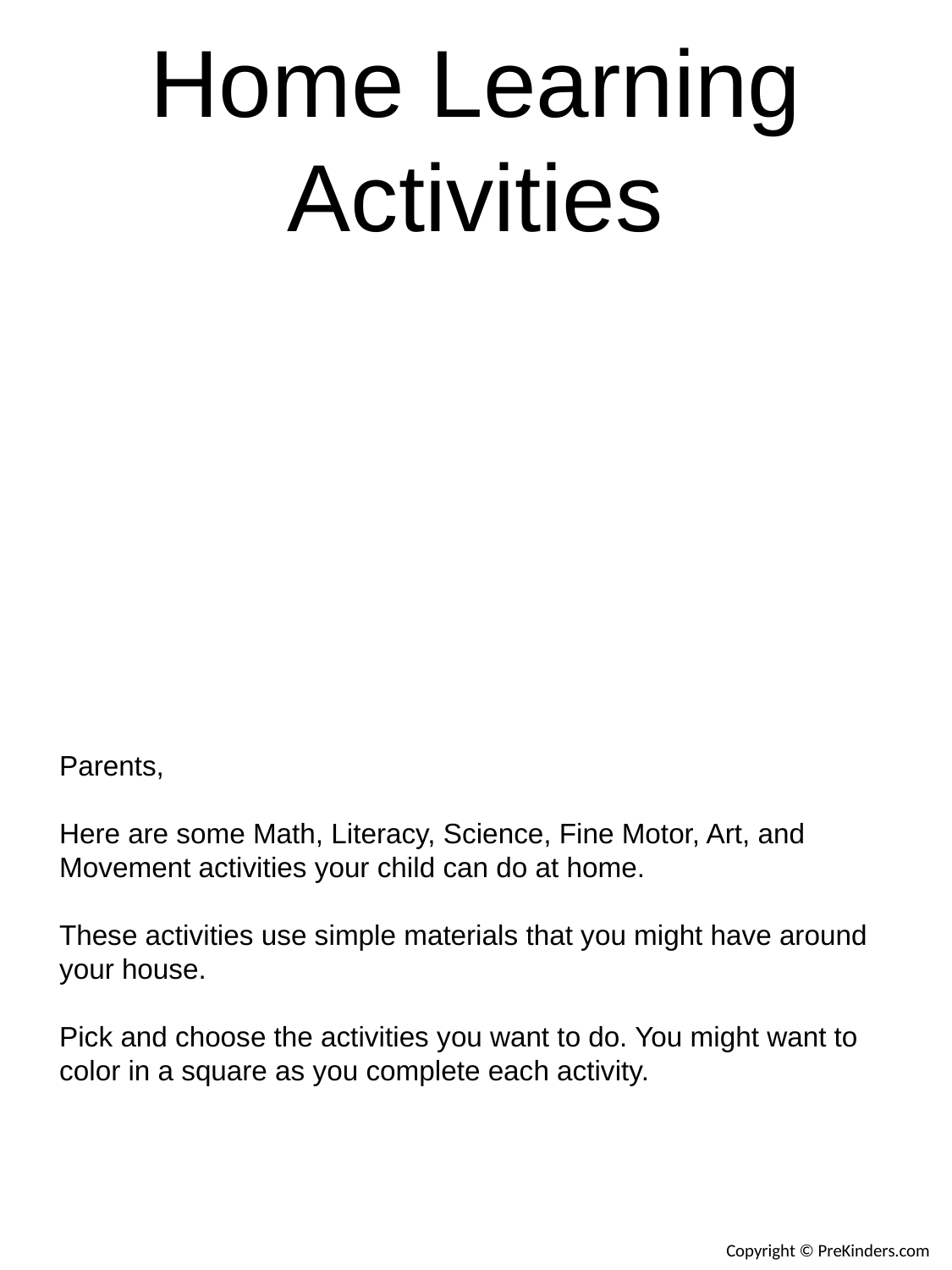

Home Learning Activities

Parents,

Here are some Math, Literacy, Science, Fine Motor, Art, and Movement activities your child can do at home.

These activities use simple materials that you might have around your house.

Pick and choose the activities you want to do. You might want to color in a square as you complete each activity.
Copyright © PreKinders.com